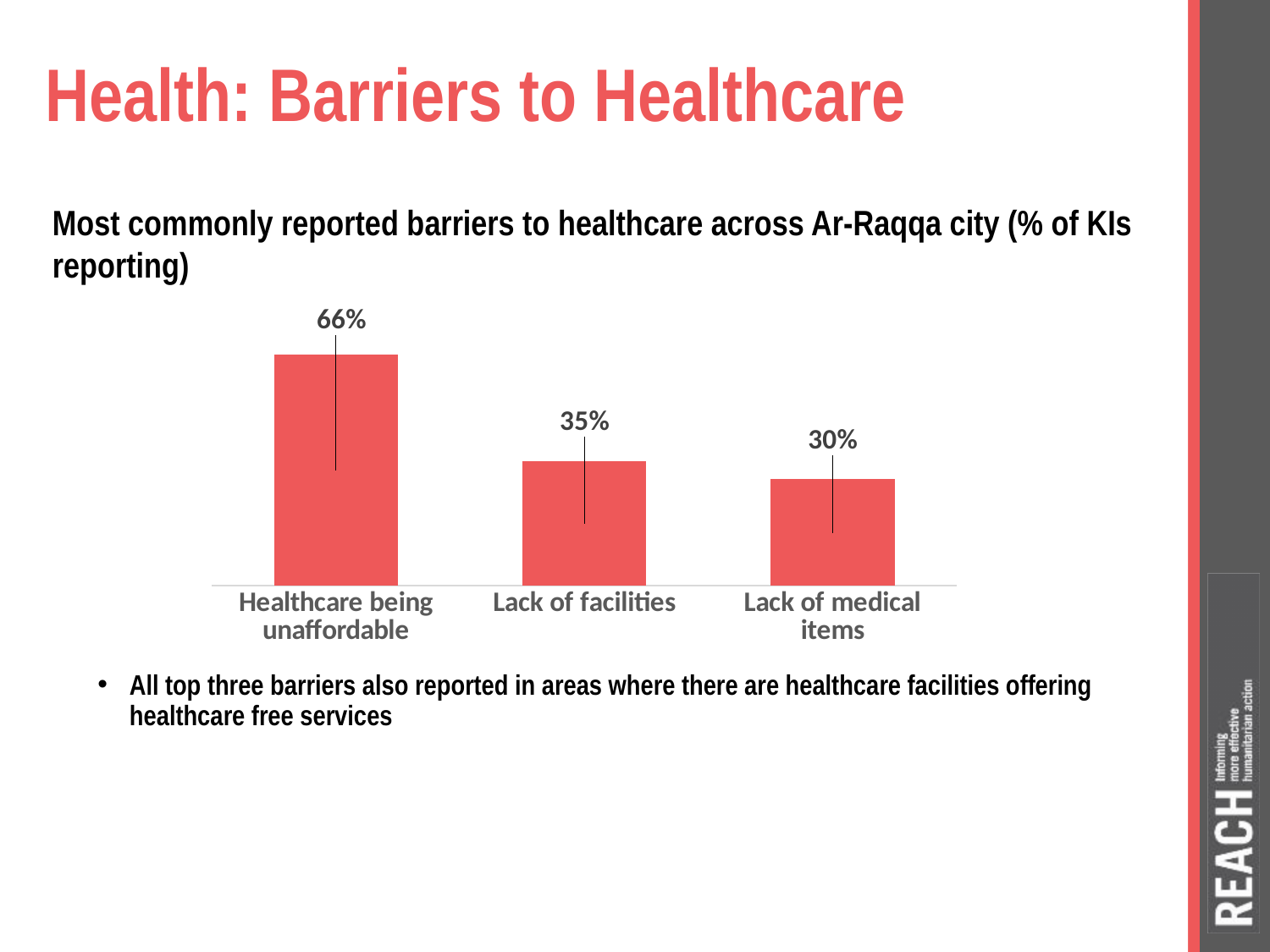

# Health: Barriers to Healthcare
Most commonly reported barriers to healthcare across Ar-Raqqa city (% of KIs reporting)

### Chart

| Category |  |
|---|---|
| Healthcare being unaffordable | 0.6582278481012658 |
| Lack of facilities | 0.35443037974683544 |
| Lack of medical items | 0.3037974683544304 |
All top three barriers also reported in areas where there are healthcare facilities offering healthcare free services